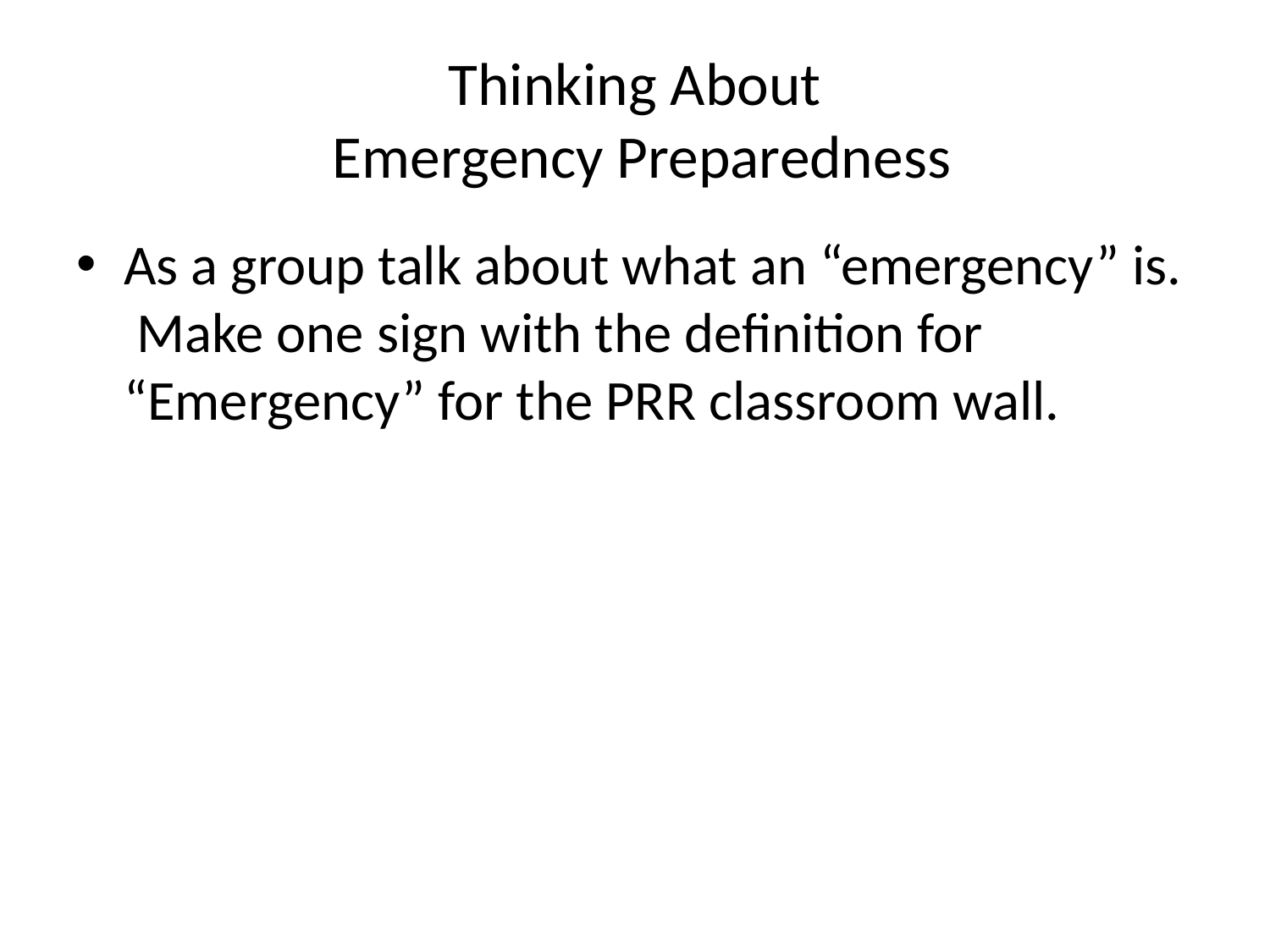

# Thinking About Emergency Preparedness
As a group talk about what an “emergency” is.  Make one sign with the definition for “Emergency” for the PRR classroom wall.